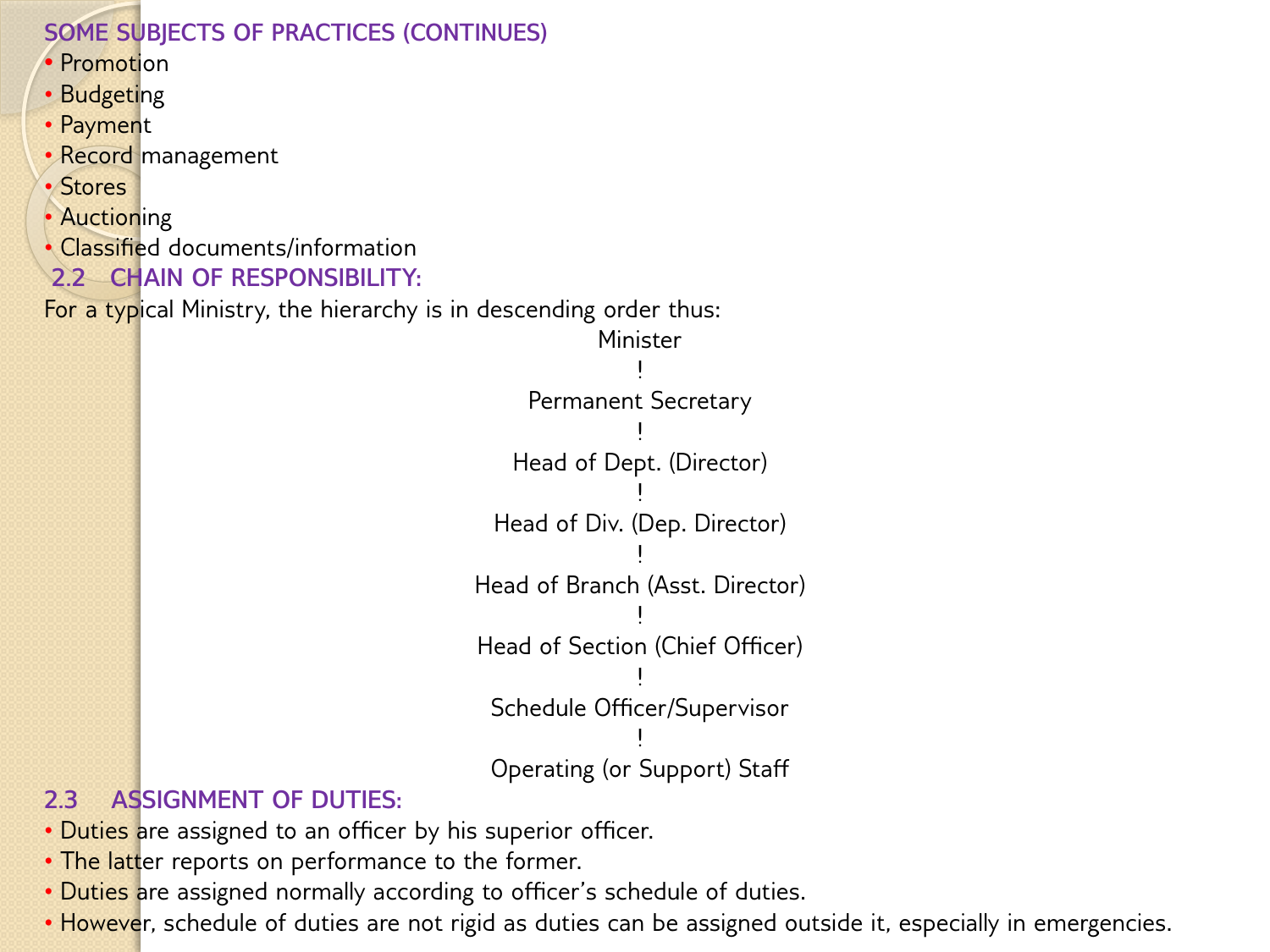

SOME SUBJECTS OF PRACTICES (CONTINUES)
Promotion
• Budgeting
• Payment
• Record management
• Stores
• Auctioning
• Classified documents/information
 2.2   CHAIN OF RESPONSIBILITY:
For a typical Ministry, the hierarchy is in descending order thus:
Minister
!
Permanent Secretary
!
Head of Dept. (Director)
!
Head of Div. (Dep. Director)
!
Head of Branch (Asst. Director)
!
Head of Section (Chief Officer)
!
Schedule Officer/Supervisor
!
Operating (or Support) Staff
2.3    ASSIGNMENT OF DUTIES:
• Duties are assigned to an officer by his superior officer.
• The latter reports on performance to the former.
• Duties are assigned normally according to officer’s schedule of duties.
• However, schedule of duties are not rigid as duties can be assigned outside it, especially in emergencies.